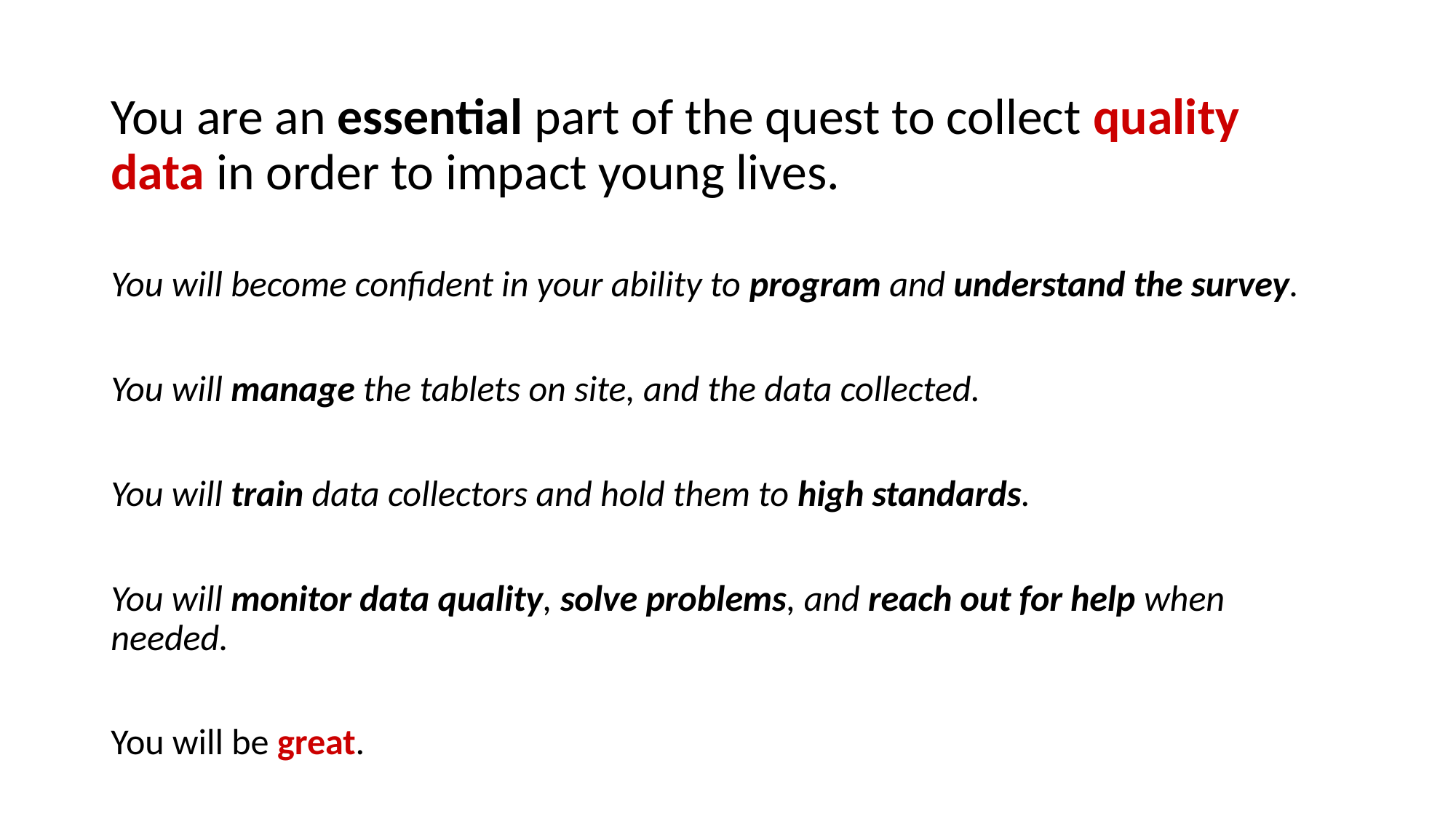

You are an essential part of the quest to collect quality data in order to impact young lives.

You will become confident in your ability to program and understand the survey.

You will manage the tablets on site, and the data collected.

You will train data collectors and hold them to high standards.

You will monitor data quality, solve problems, and reach out for help when needed.

You will be great.